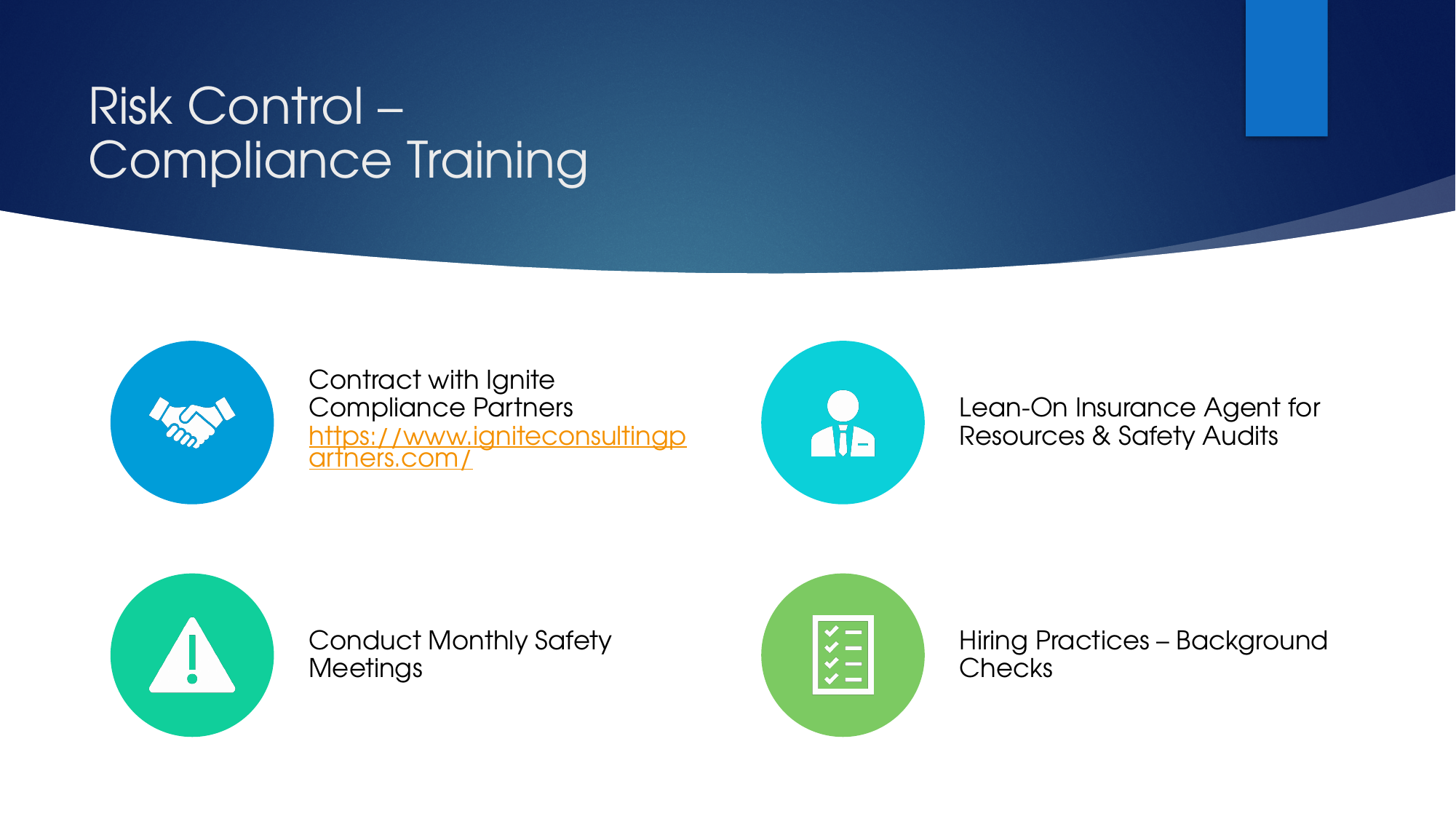

# Risk Control – Compliance Training

Contract with Ignite Compliance Partners  https://www.igniteconsultingpartners.com/
Lean-On Insurance Agent for Resources & Safety Audits
Conduct Monthly Safety Meetings
Hiring Practices – Background Checks